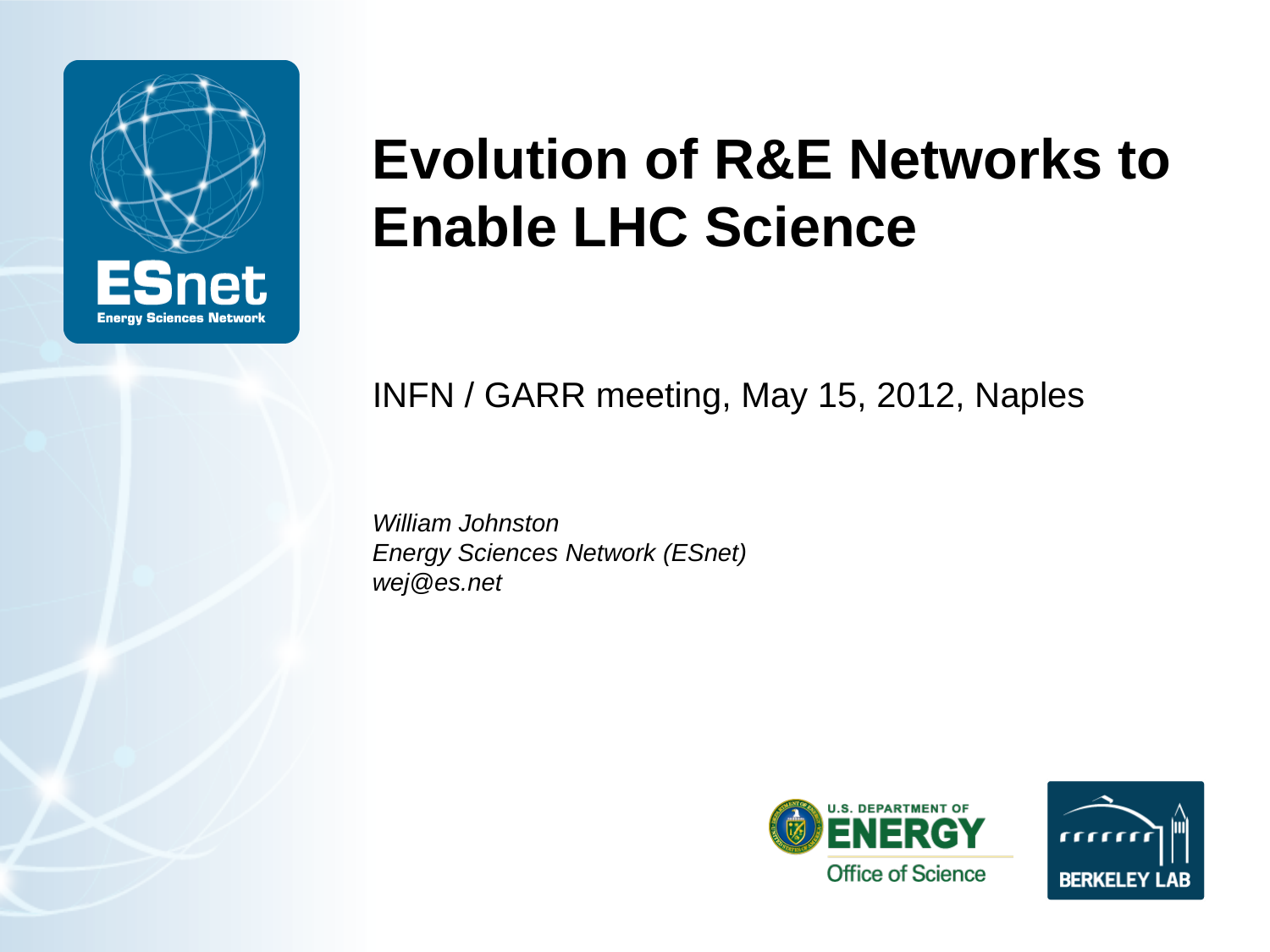

# Evolution of R&E Networks to Enable LHC Science
INFN / GARR meeting, May 15, 2012, Naples
William Johnston
Energy Sciences Network (ESnet)
wej@es.net